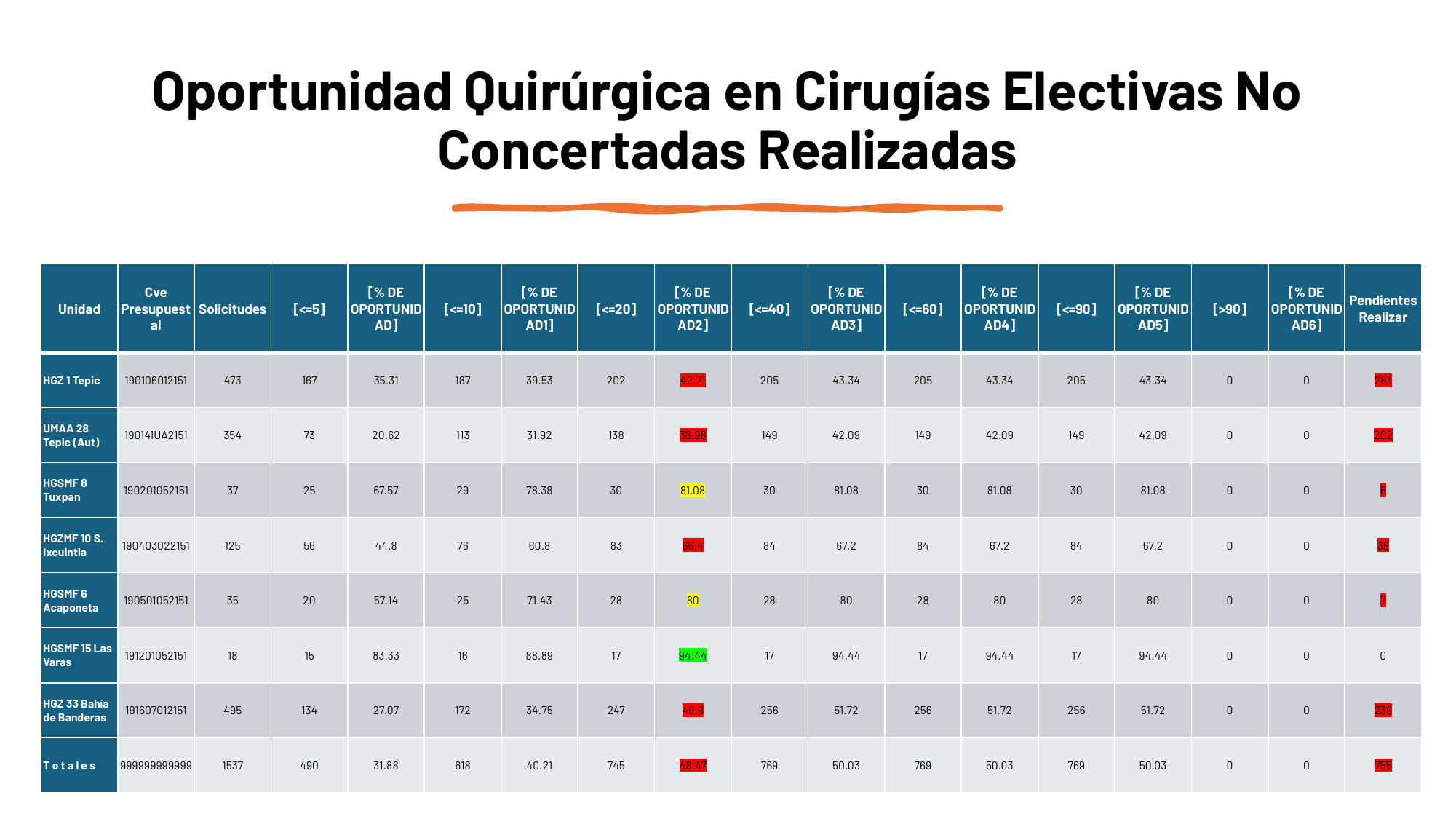

Oportunidad Quirúrgica en Cirugías Electivas No Concertadas Realizadas

| Unidad | Cve Presupuestal | Solicitudes | [<=5] | [% DE OPORTUNIDAD] | [<=10] | [% DE OPORTUNIDAD1] | [<=20] | [% DE OPORTUNIDAD2] | [<=40] | [% DE OPORTUNIDAD3] | [<=60] | [% DE OPORTUNIDAD4] | [<=90] | [% DE OPORTUNIDAD5] | [>90] | [% DE OPORTUNIDAD6] | Pendientes Realizar |
| --- | --- | --- | --- | --- | --- | --- | --- | --- | --- | --- | --- | --- | --- | --- | --- | --- | --- |
| HGZ 1 Tepic | 190106012151 | 473 | 167 | 35.31 | 187 | 39.53 | 202 | 42.71 | 205 | 43.34 | 205 | 43.34 | 205 | 43.34 | 0 | 0 | 263 |
| UMAA 28 Tepic (Aut) | 190141UA2151 | 354 | 73 | 20.62 | 113 | 31.92 | 138 | 38.98 | 149 | 42.09 | 149 | 42.09 | 149 | 42.09 | 0 | 0 | 202 |
| HGSMF 8 Tuxpan | 190201052151 | 37 | 25 | 67.57 | 29 | 78.38 | 30 | 81.08 | 30 | 81.08 | 30 | 81.08 | 30 | 81.08 | 0 | 0 | 6 |
| HGZMF 10 S. Ixcuintla | 190403022151 | 125 | 56 | 44.8 | 76 | 60.8 | 83 | 66.4 | 84 | 67.2 | 84 | 67.2 | 84 | 67.2 | 0 | 0 | 38 |
| HGSMF 6 Acaponeta | 190501052151 | 35 | 20 | 57.14 | 25 | 71.43 | 28 | 80 | 28 | 80 | 28 | 80 | 28 | 80 | 0 | 0 | 7 |
| HGSMF 15 Las Varas | 191201052151 | 18 | 15 | 83.33 | 16 | 88.89 | 17 | 94.44 | 17 | 94.44 | 17 | 94.44 | 17 | 94.44 | 0 | 0 | 0 |
| HGZ 33 Bahía de Banderas | 191607012151 | 495 | 134 | 27.07 | 172 | 34.75 | 247 | 49.9 | 256 | 51.72 | 256 | 51.72 | 256 | 51.72 | 0 | 0 | 239 |
| T o t a l e s | 999999999999 | 1537 | 490 | 31.88 | 618 | 40.21 | 745 | 48.47 | 769 | 50.03 | 769 | 50.03 | 769 | 50.03 | 0 | 0 | 755 |